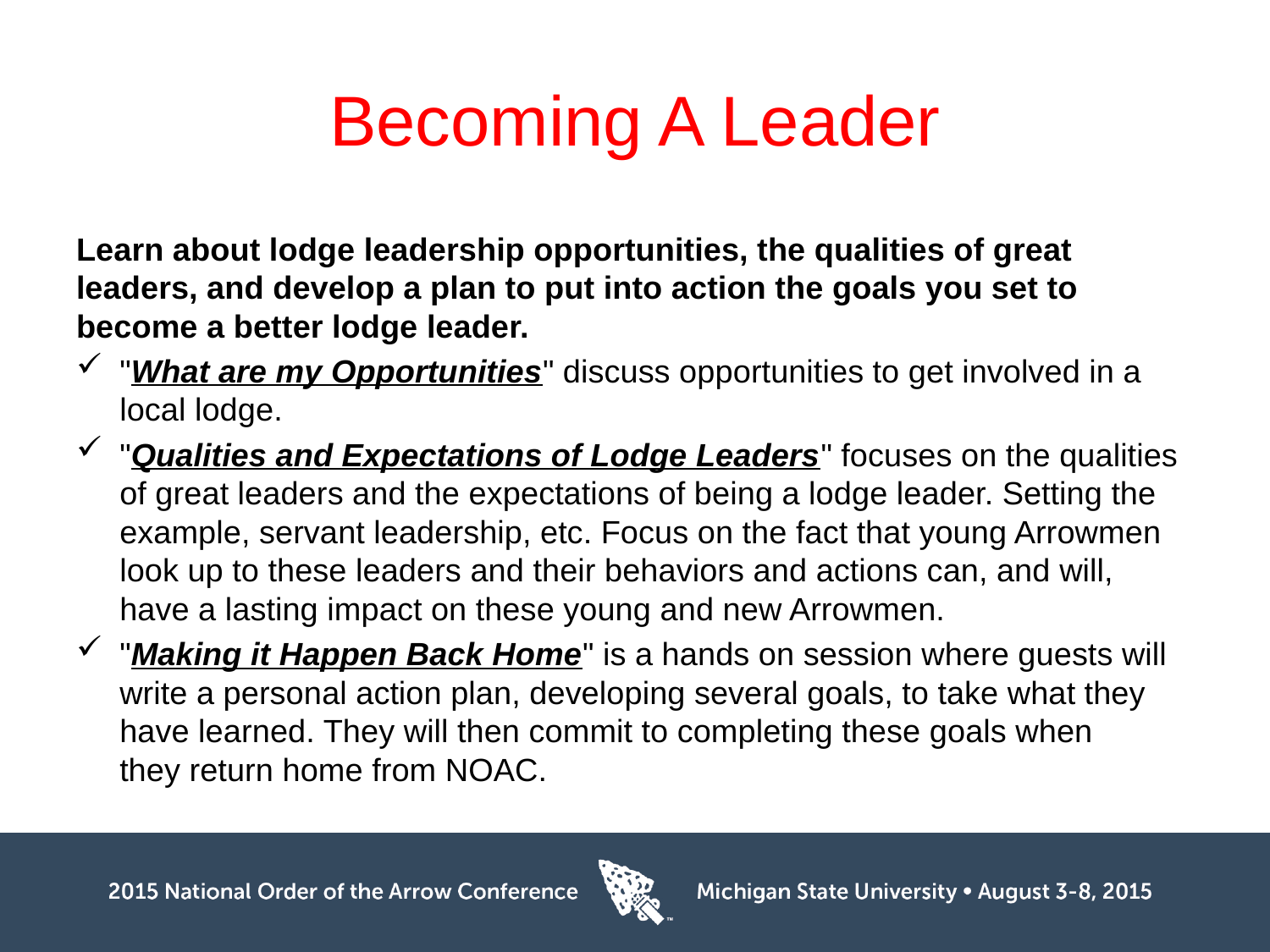

# Becoming A Leader
Learn about lodge leadership opportunities, the qualities of great leaders, and develop a plan to put into action the goals you set to become a better lodge leader.
"What are my Opportunities" discuss opportunities to get involved in a local lodge.
"Qualities and Expectations of Lodge Leaders" focuses on the qualities of great leaders and the expectations of being a lodge leader. Setting the example, servant leadership, etc. Focus on the fact that young Arrowmen look up to these leaders and their behaviors and actions can, and will, have a lasting impact on these young and new Arrowmen.
"Making it Happen Back Home" is a hands on session where guests will write a personal action plan, developing several goals, to take what they have learned. They will then commit to completing these goals when they return home from NOAC.